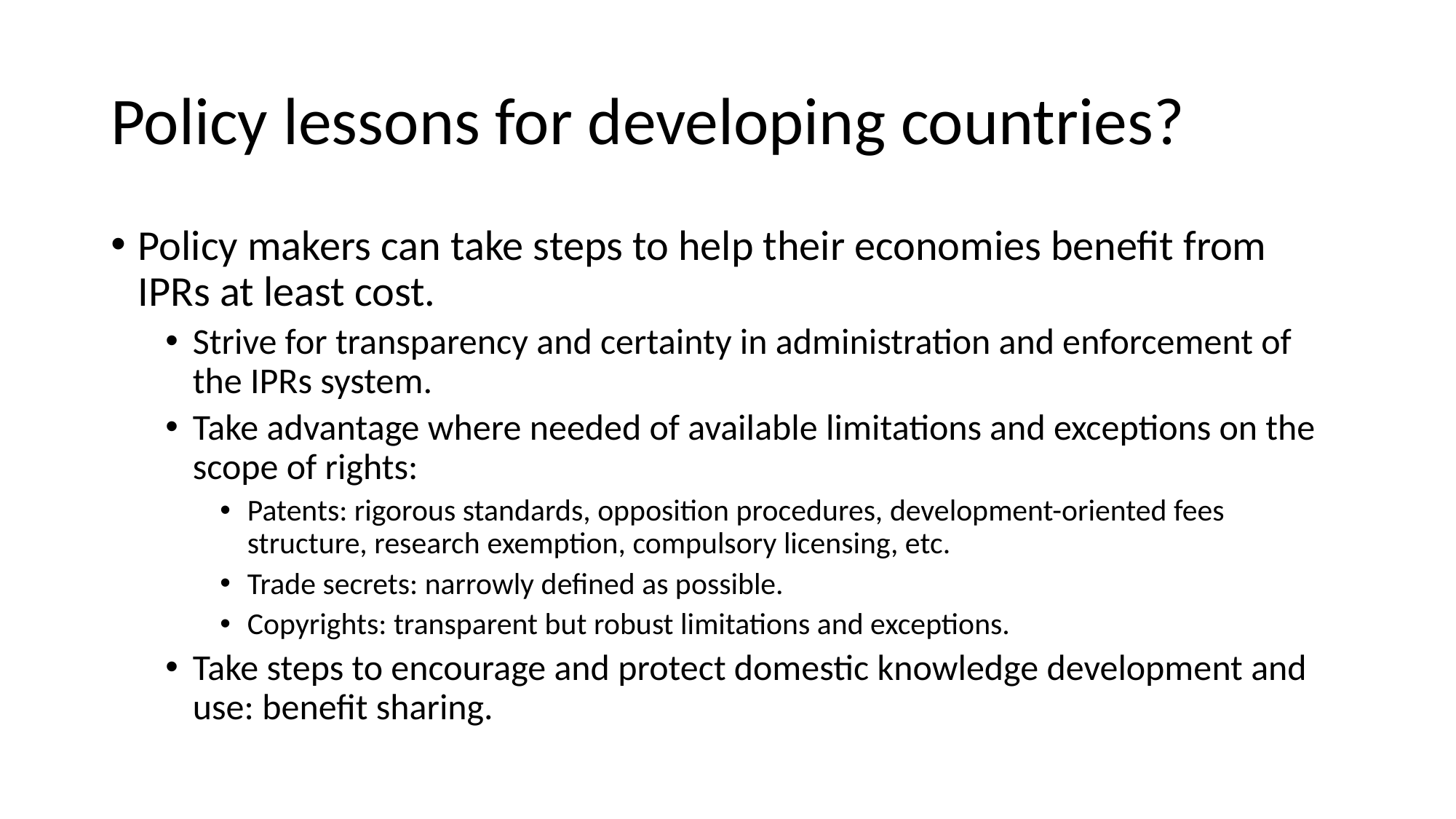

# Policy lessons for developing countries?
Policy makers can take steps to help their economies benefit from IPRs at least cost.
Strive for transparency and certainty in administration and enforcement of the IPRs system.
Take advantage where needed of available limitations and exceptions on the scope of rights:
Patents: rigorous standards, opposition procedures, development-oriented fees structure, research exemption, compulsory licensing, etc.
Trade secrets: narrowly defined as possible.
Copyrights: transparent but robust limitations and exceptions.
Take steps to encourage and protect domestic knowledge development and use: benefit sharing.